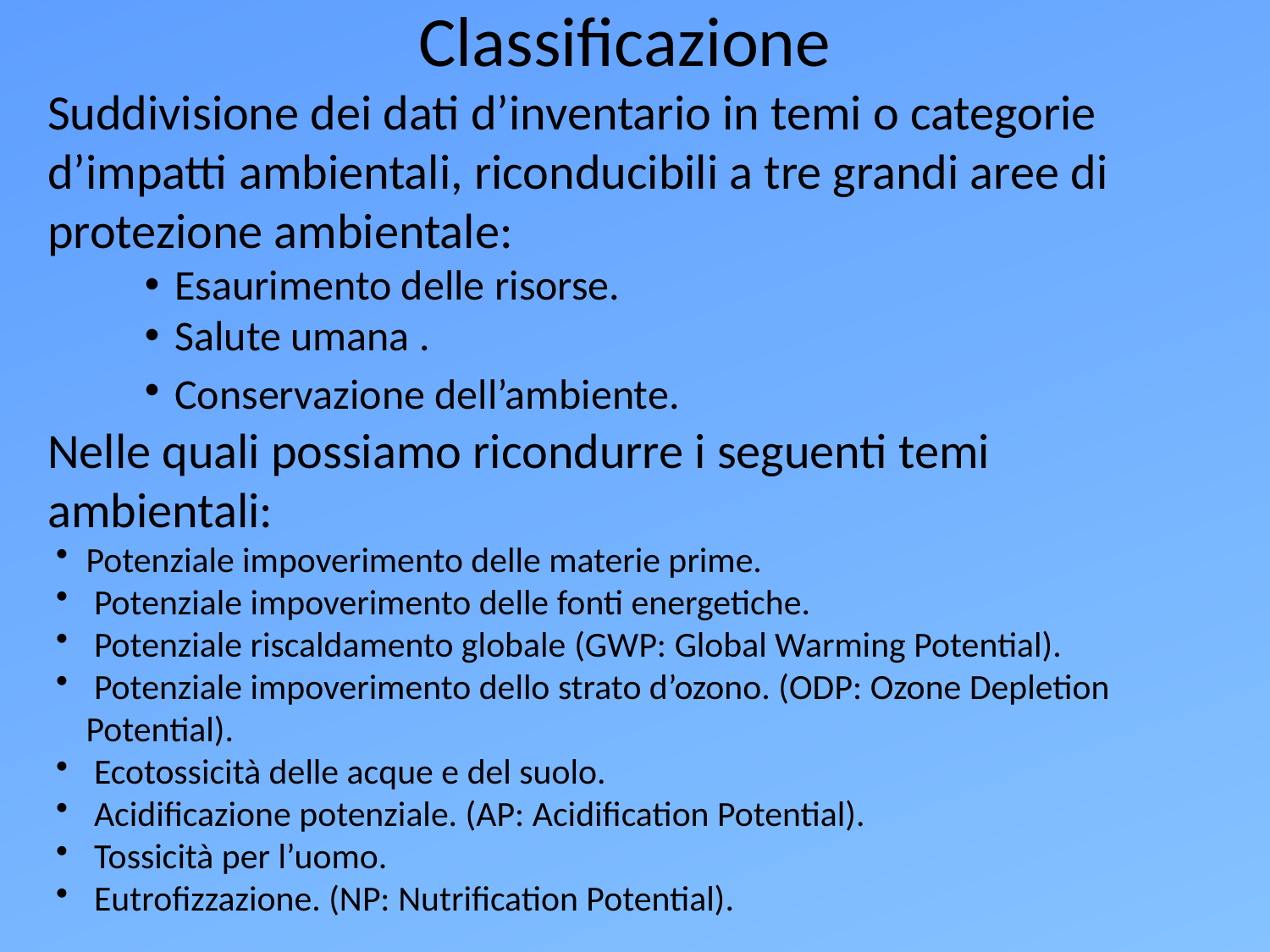

Classificazione
Suddivisione dei dati d’inventario in temi o categorie d’impatti ambientali, riconducibili a tre grandi aree di protezione ambientale:
Esaurimento delle risorse.
Salute umana .
Conservazione dell’ambiente.
Nelle quali possiamo ricondurre i seguenti temi ambientali:
Potenziale impoverimento delle materie prime.
 Potenziale impoverimento delle fonti energetiche.
 Potenziale riscaldamento globale (GWP: Global Warming Potential).
 Potenziale impoverimento dello strato d’ozono. (ODP: Ozone Depletion Potential).
 Ecotossicità delle acque e del suolo.
 Acidificazione potenziale. (AP: Acidification Potential).
 Tossicità per l’uomo.
 Eutrofizzazione. (NP: Nutrification Potential).